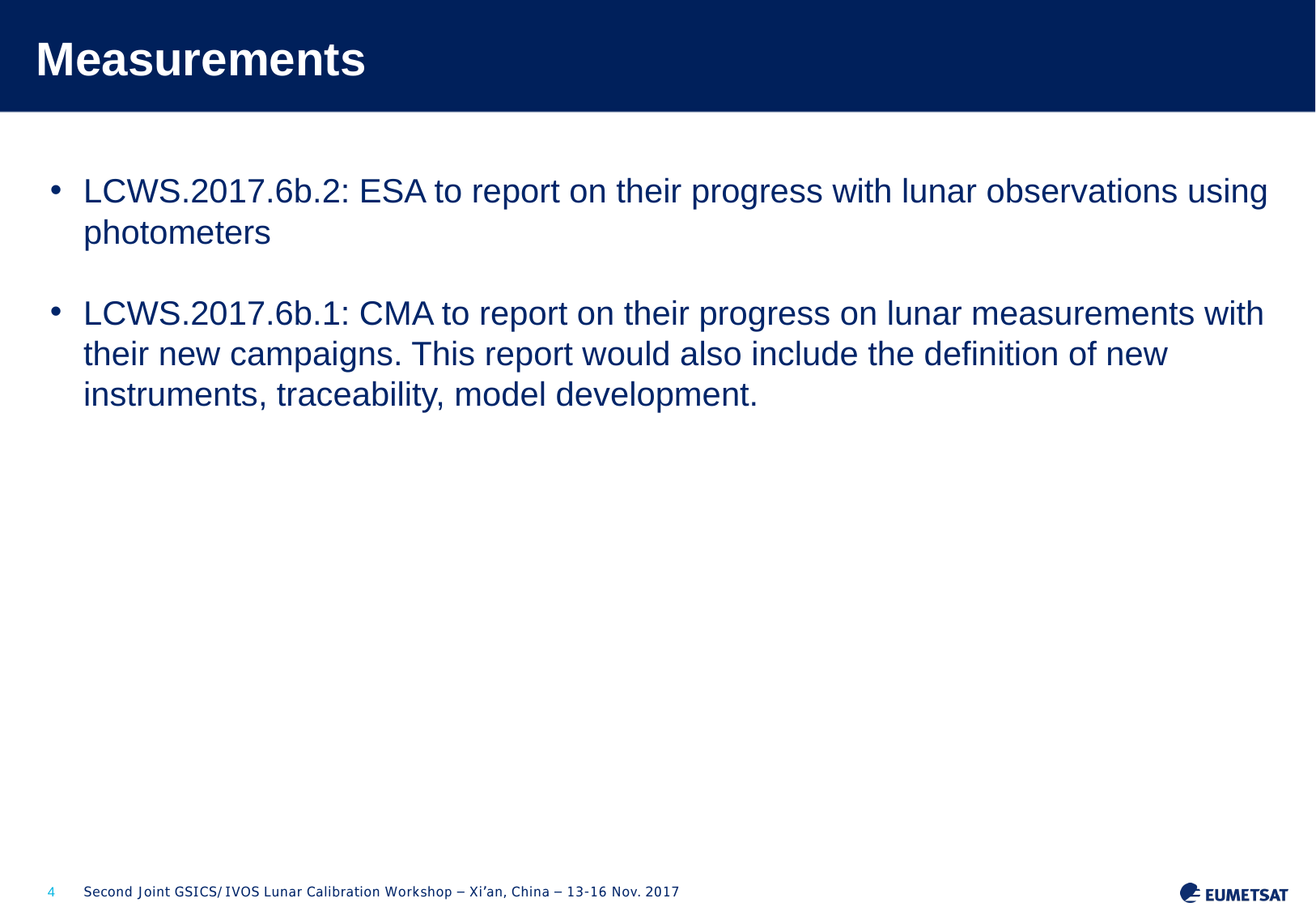

# Measurements

LCWS.2017.6b.2: ESA to report on their progress with lunar observations using photometers

LCWS.2017.6b.1: CMA to report on their progress on lunar measurements with their new campaigns. This report would also include the definition of new instruments, traceability, model development.